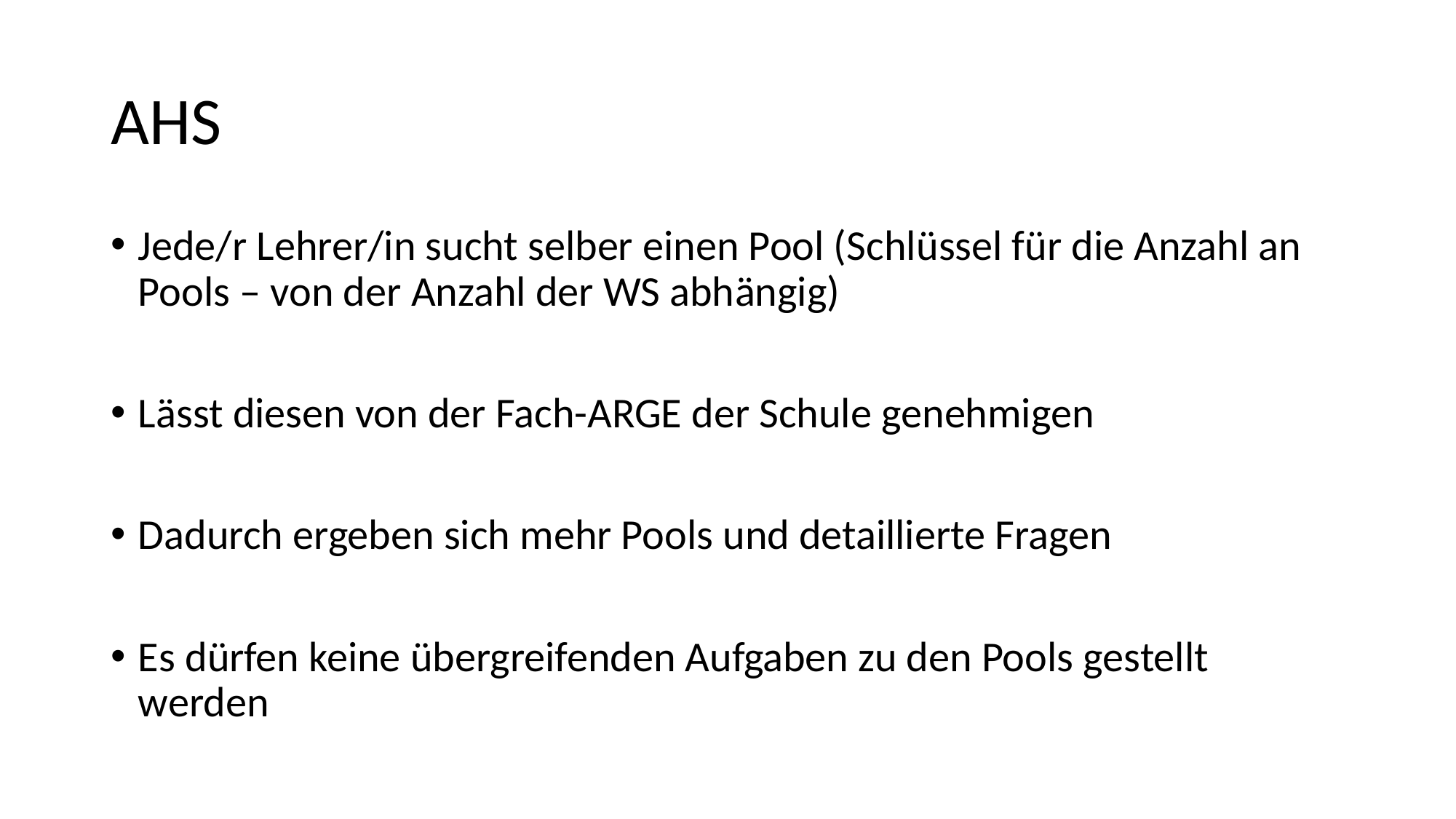

# AHS
Jede/r Lehrer/in sucht selber einen Pool (Schlüssel für die Anzahl an Pools – von der Anzahl der WS abhängig)

Lässt diesen von der Fach-ARGE der Schule genehmigen

Dadurch ergeben sich mehr Pools und detaillierte Fragen

Es dürfen keine übergreifenden Aufgaben zu den Pools gestellt werden